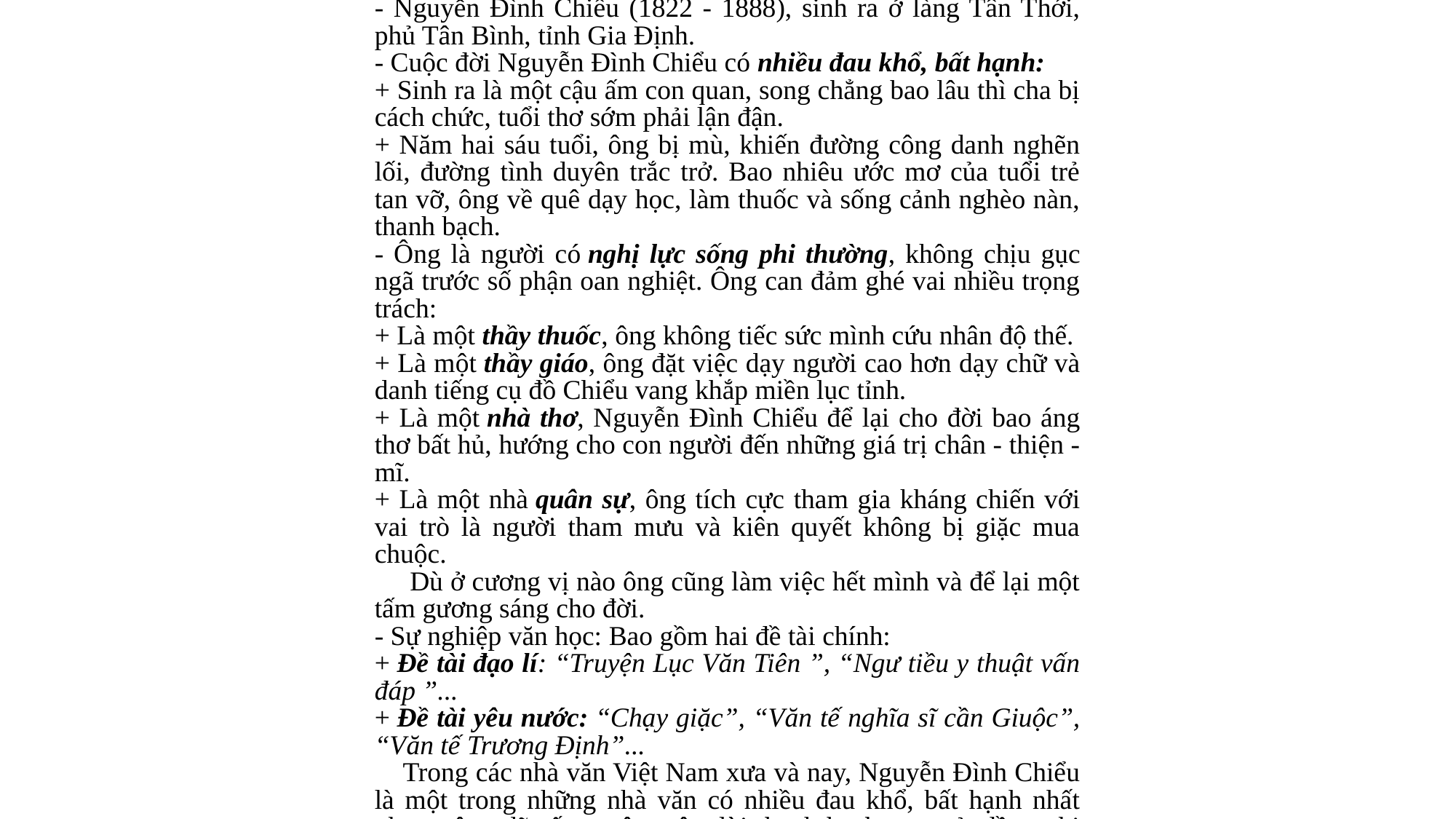

Đoạn trích Lục Vân Tiên cứu Kiều Nguyệt Nga
I. Những nét chính về tác giả - tác phẩm.
1. Tác giả
- Nguyễn Đình Chiểu (1822 - 1888), sinh ra ở làng Tân Thới, phủ Tân Bình, tỉnh Gia Định.
- Cuộc đời Nguyễn Đình Chiểu có nhiều đau khổ, bất hạnh:
+ Sinh ra là một cậu ấm con quan, song chẳng bao lâu thì cha bị cách chức, tuổi thơ sớm phải lận đận.
+ Năm hai sáu tuổi, ông bị mù, khiến đường công danh nghẽn lối, đường tình duyên trắc trở. Bao nhiêu ước mơ của tuổi trẻ tan vỡ, ông về quê dạy học, làm thuốc và sống cảnh nghèo nàn, thanh bạch.
- Ông là người có nghị lực sống phi thường, không chịu gục ngã trước số phận oan nghiệt. Ông can đảm ghé vai nhiều trọng trách:
+ Là một thầy thuốc, ông không tiếc sức mình cứu nhân độ thế.
+ Là một thầy giáo, ông đặt việc dạy người cao hơn dạy chữ và danh tiếng cụ đồ Chiểu vang khắp miền lục tỉnh.
+ Là một nhà thơ, Nguyễn Đình Chiểu để lại cho đời bao áng thơ bất hủ, hướng cho con người đến những giá trị chân - thiện - mĩ.
+ Là một nhà quân sự, ông tích cực tham gia kháng chiến với vai trò là người tham mưu và kiên quyết không bị giặc mua chuộc.
     Dù ở cương vị nào ông cũng làm việc hết mình và để lại một tấm gương sáng cho đời.
- Sự nghiệp văn học: Bao gồm hai đề tài chính:
+ Đề tài đạo lí: “Truyện Lục Văn Tiên ”, “Ngư tiều y thuật vấn đáp ”...
+ Đề tài yêu nước: “Chạy giặc”, “Văn tế nghĩa sĩ cần Giuộc”, “Văn tế Trương Định”...
    Trong các nhà văn Việt Nam xưa và nay, Nguyễn Đình Chiểu là một trong những nhà văn có nhiều đau khổ, bất hạnh nhất nhưng ông đã sống một cuộc đời thanh bạch, cao cả, đầy nghị lực, khí phách và để lại cho đời một sự nghiệp văn chương có giá trị lớn.